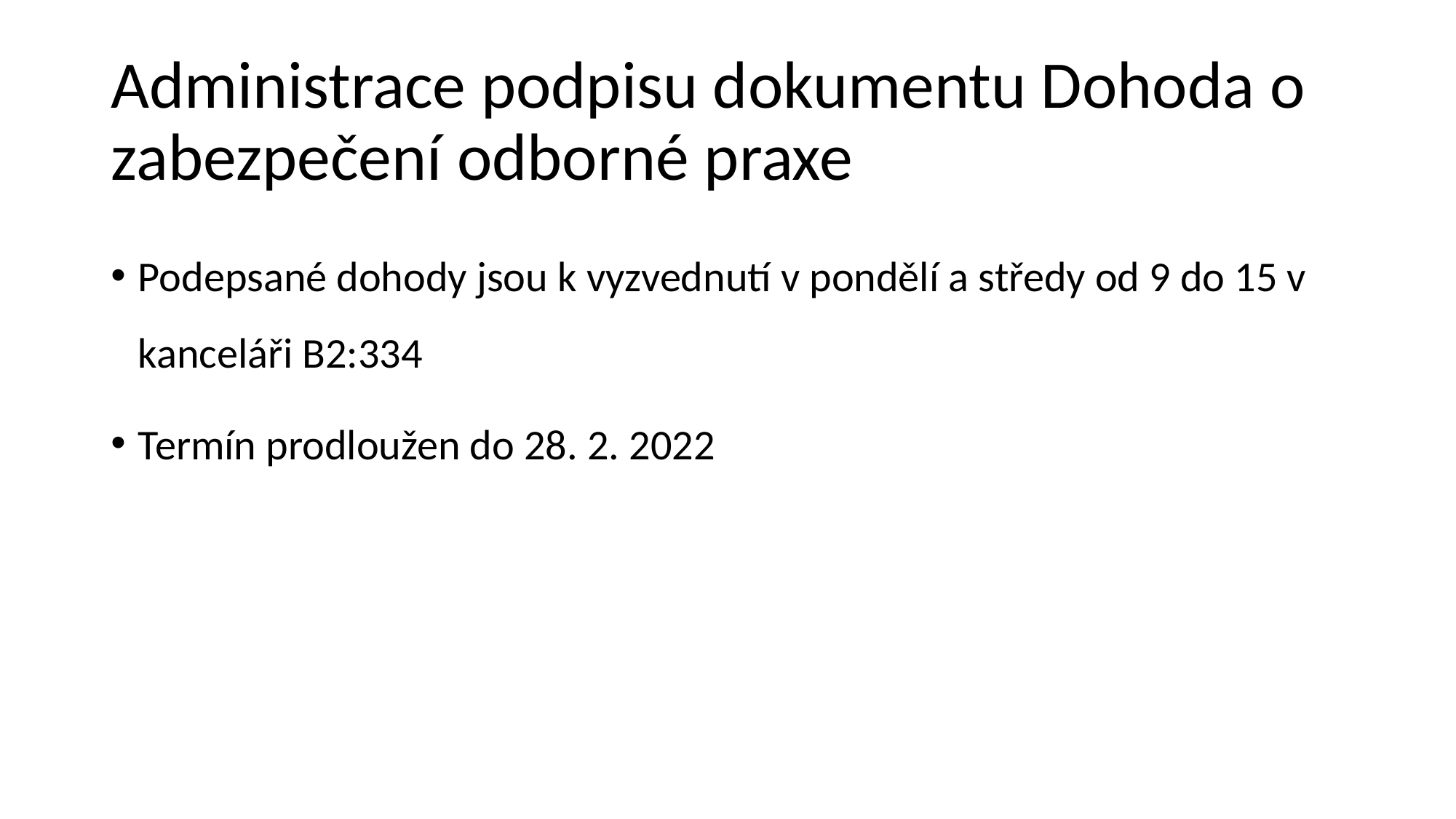

# Administrace podpisu dokumentu Dohoda o zabezpečení odborné praxe
Podepsané dohody jsou k vyzvednutí v pondělí a středy od 9 do 15 v kanceláři B2:334
Termín prodloužen do 28. 2. 2022